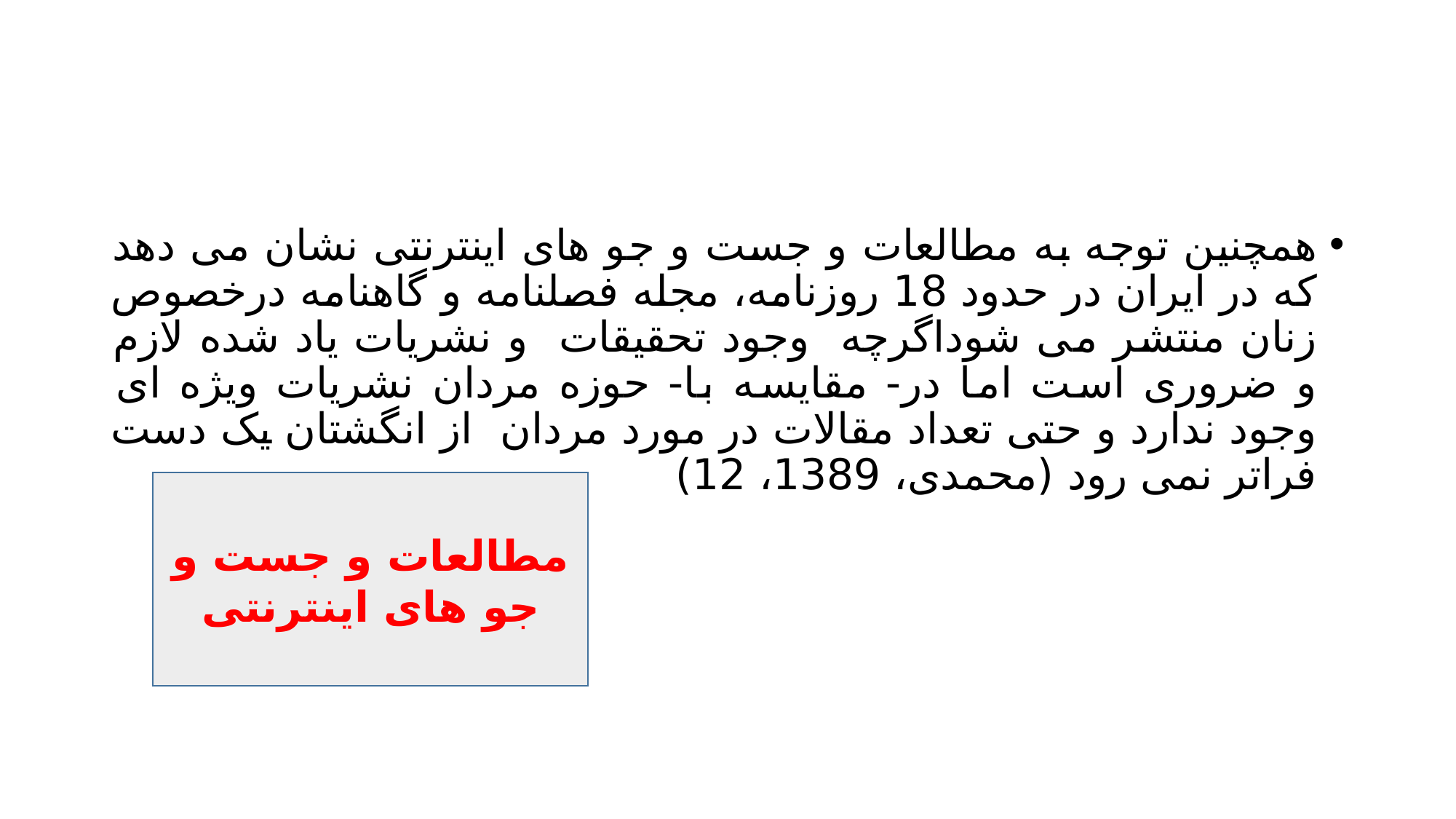

#
همچنین توجه به مطالعات و جست و جو های اینترنتی نشان می دهد که در ایران در حدود 18 روزنامه، مجله فصلنامه و گاهنامه درخصوص زنان منتشر می شوداگرچه  وجود تحقیقات  و نشریات یاد شده لازم و ضروری است اما در- مقایسه با- حوزه مردان نشریات ویژه ای وجود ندارد و حتی تعداد مقالات در مورد مردان  از انگشتان یک دست فراتر نمی رود (محمدی، 1389، 12)

مطالعات و جست و جو های اینترنتی